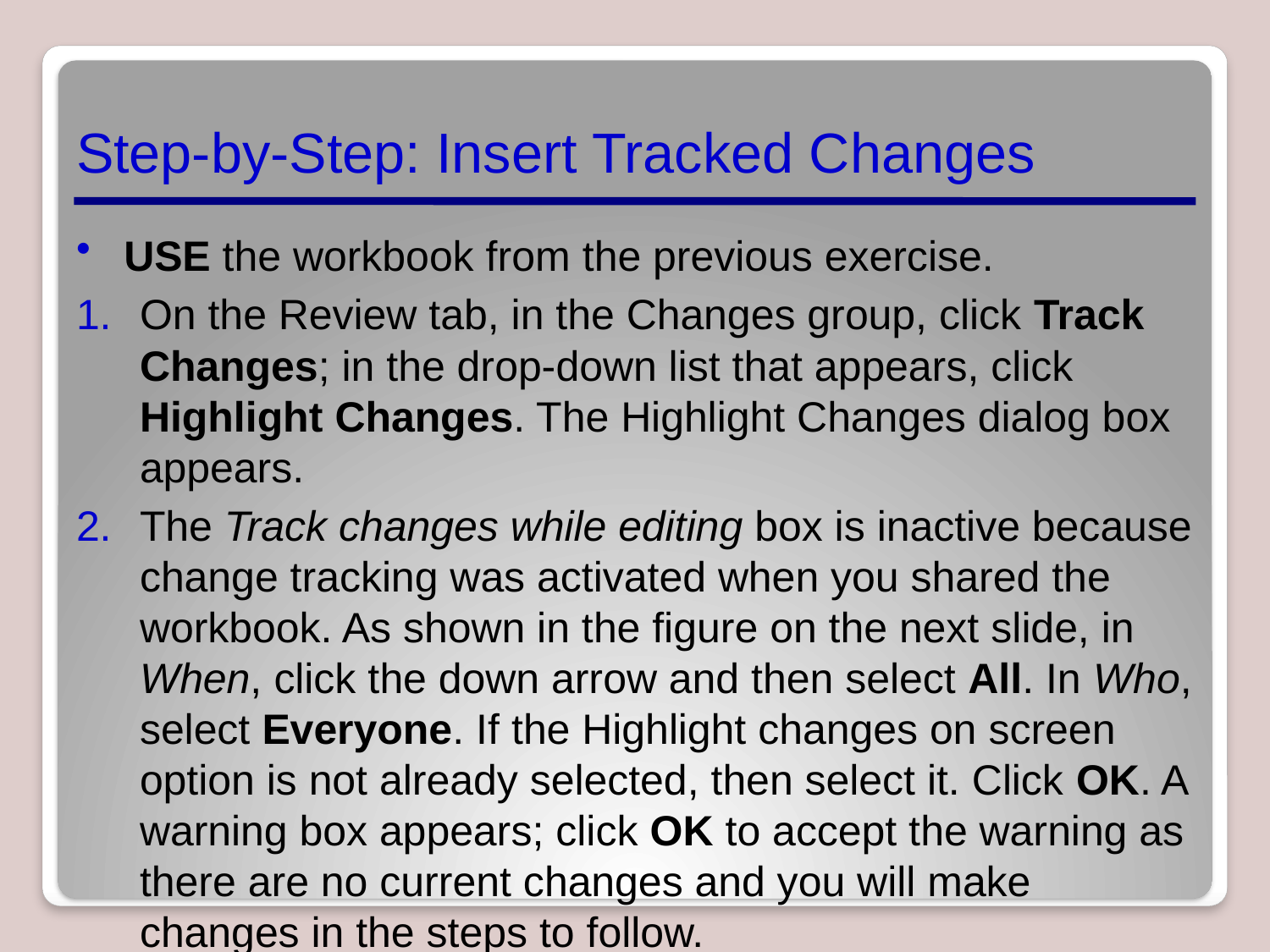

# Step-by-Step: Insert Tracked Changes
USE the workbook from the previous exercise.
On the Review tab, in the Changes group, click Track Changes; in the drop-down list that appears, click Highlight Changes. The Highlight Changes dialog box appears.
The Track changes while editing box is inactive because change tracking was activated when you shared the workbook. As shown in the figure on the next slide, in When, click the down arrow and then select All. In Who, select Everyone. If the Highlight changes on screen option is not already selected, then select it. Click OK. A warning box appears; click OK to accept the warning as there are no current changes and you will make changes in the steps to follow.